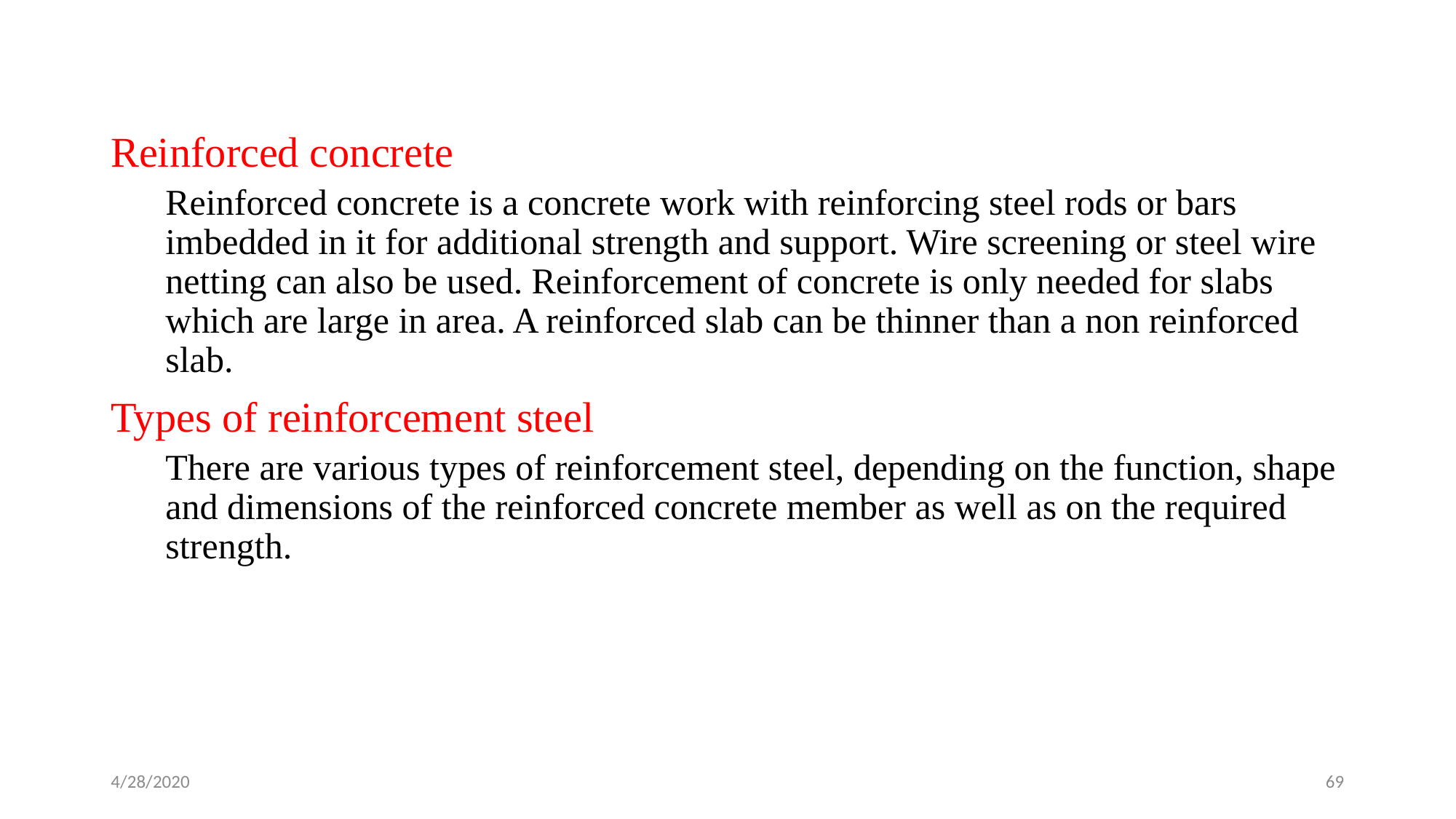

Reinforced concrete
Reinforced concrete is a concrete work with reinforcing steel rods or bars imbedded in it for additional strength and support. Wire screening or steel wire netting can also be used. Reinforcement of concrete is only needed for slabs which are large in area. A reinforced slab can be thinner than a non reinforced slab.
Types of reinforcement steel
There are various types of reinforcement steel, depending on the function, shape and dimensions of the reinforced concrete member as well as on the required strength.
4/28/2020
69